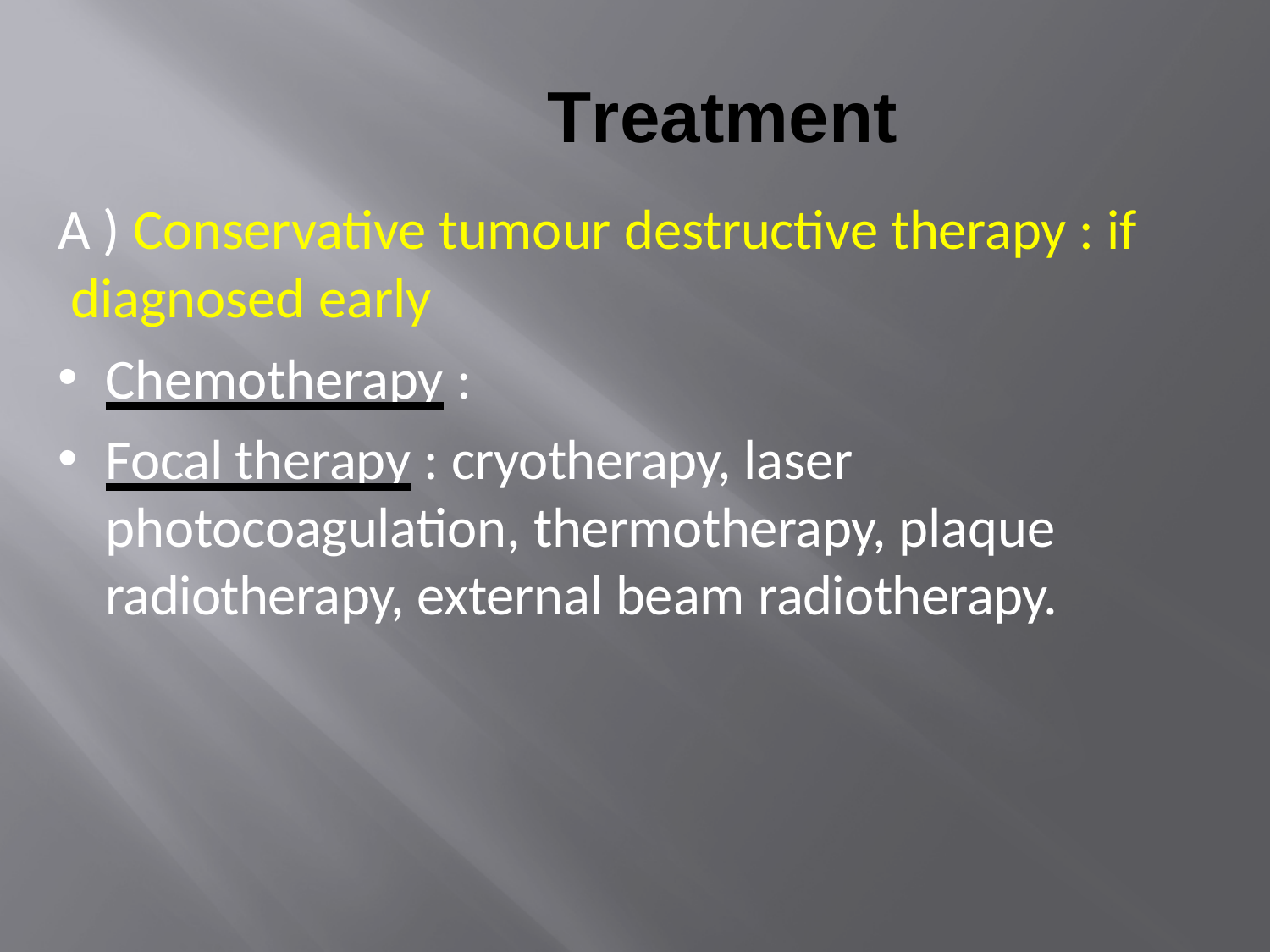

# Treatment
A ) Conservative tumour destructive therapy : if  diagnosed early
Chemotherapy :
Focal therapy : cryotherapy, laser  photocoagulation, thermotherapy, plaque  radiotherapy, external beam radiotherapy.